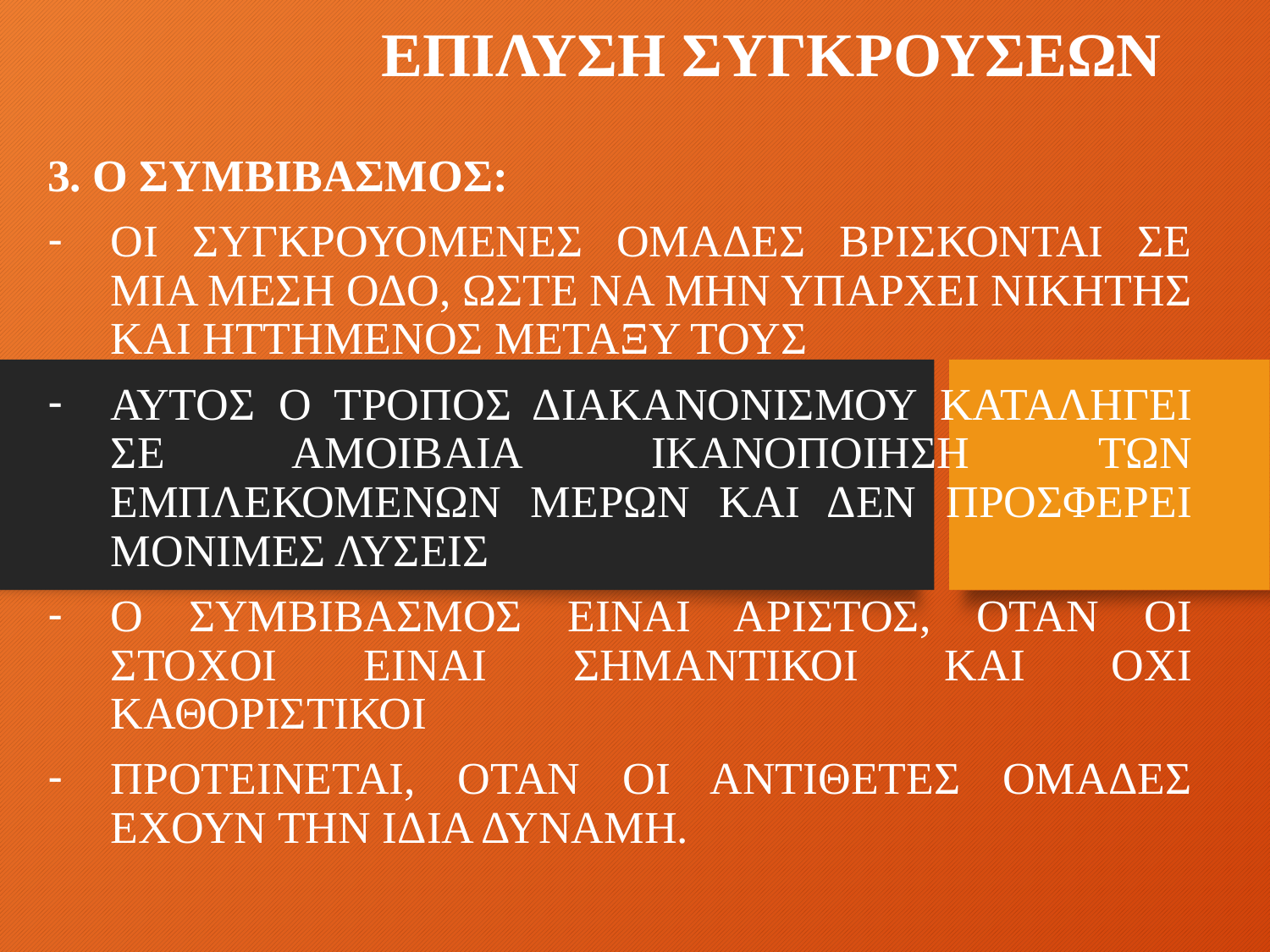

# ΕΠΙΛΥΣΗ ΣΥΓΚΡΟΥΣΕΩΝ
3. Ο ΣΥΜΒΙΒΑΣΜΟΣ:
OΙ ΣΥΓΚΡΟΥΟΜΕΝΕΣ ΟΜΑΔΕΣ ΒΡΙΣΚΟΝΤΑΙ ΣΕ ΜΙΑ ΜΕΣΗ ΟΔΟ, ΩΣΤΕ ΝΑ ΜΗΝ ΥΠΑΡΧΕΙ ΝΙΚΗΤΗΣ ΚΑΙ ΗΤΤΗΜΕΝΟΣ ΜΕΤΑΞΥ ΤΟΥΣ
ΑΥΤΟΣ Ο ΤΡΟΠΟΣ ΔΙΑΚΑΝΟΝΙΣΜΟΥ ΚΑΤΑΛΗΓΕΙ ΣΕ ΑΜΟΙΒΑΙΑ ΙΚΑΝΟΠΟΙΗΣΗ ΤΩΝ ΕΜΠΛΕΚΟΜΕΝΩΝ ΜΕΡΩΝ ΚΑΙ ΔΕΝ ΠΡΟΣΦΕΡΕΙ ΜΟΝΙΜΕΣ ΛΥΣΕΙΣ
Ο ΣΥΜΒΙΒΑΣΜΟΣ ΕΙΝΑΙ ΑΡΙΣΤΟΣ, ΟΤΑΝ ΟΙ ΣΤΟΧΟΙ ΕΙΝΑΙ ΣΗΜΑΝΤΙΚΟΙ ΚΑΙ ΟΧΙ ΚΑΘΟΡΙΣΤΙΚΟΙ
ΠΡΟΤΕΙΝΕΤΑΙ, ΟΤΑΝ ΟΙ ΑΝΤΙΘΕΤΕΣ ΟΜΑΔΕΣ ΕΧΟΥΝ ΤΗΝ ΙΔΙΑ ΔΥΝΑΜΗ.